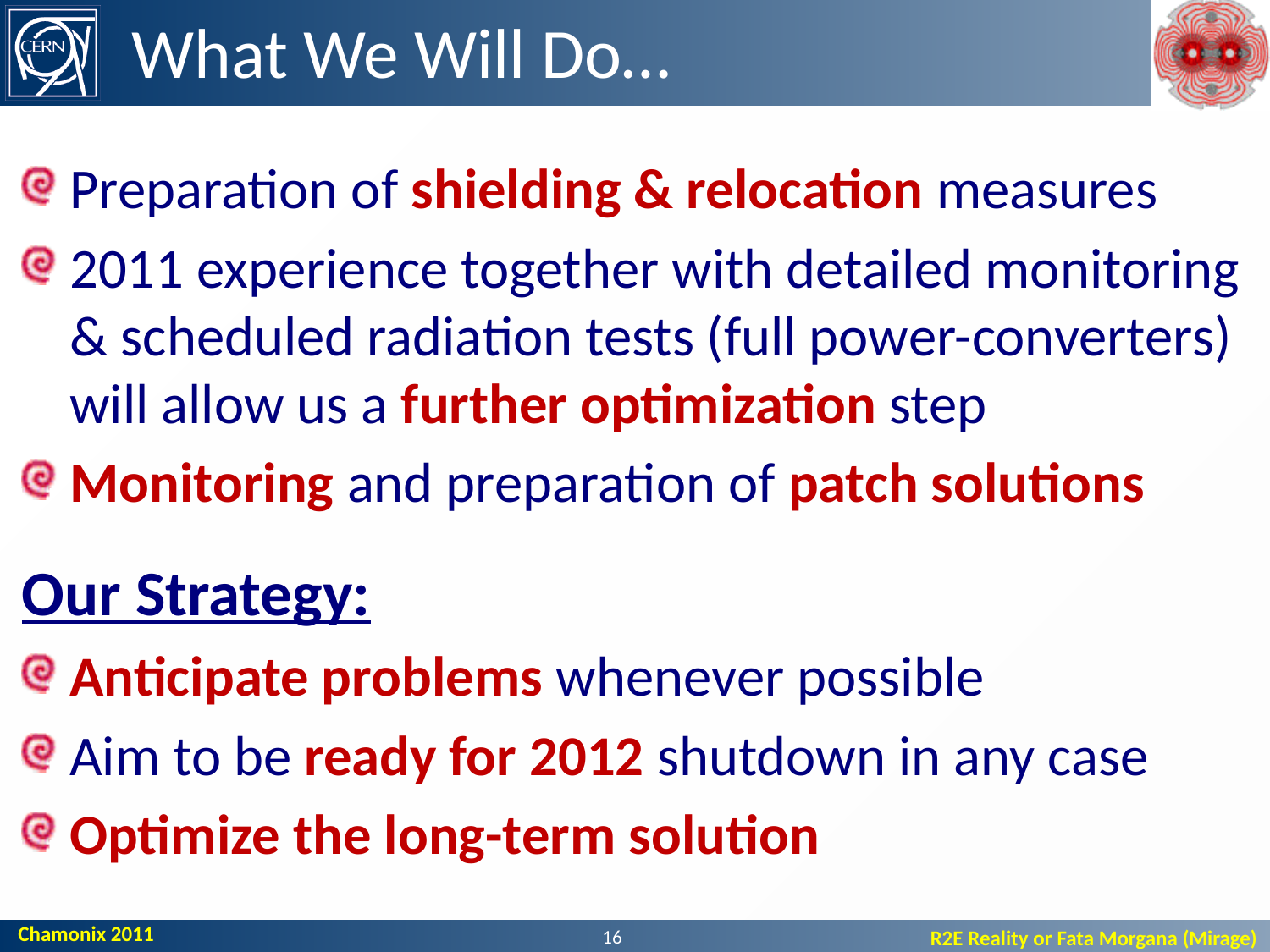

# What We Will Do…
Preparation of shielding & relocation measures
2011 experience together with detailed monitoring & scheduled radiation tests (full power-converters) will allow us a further optimization step
Monitoring and preparation of patch solutions

Our Strategy:
Anticipate problems whenever possible
Aim to be ready for 2012 shutdown in any case
Optimize the long-term solution

16